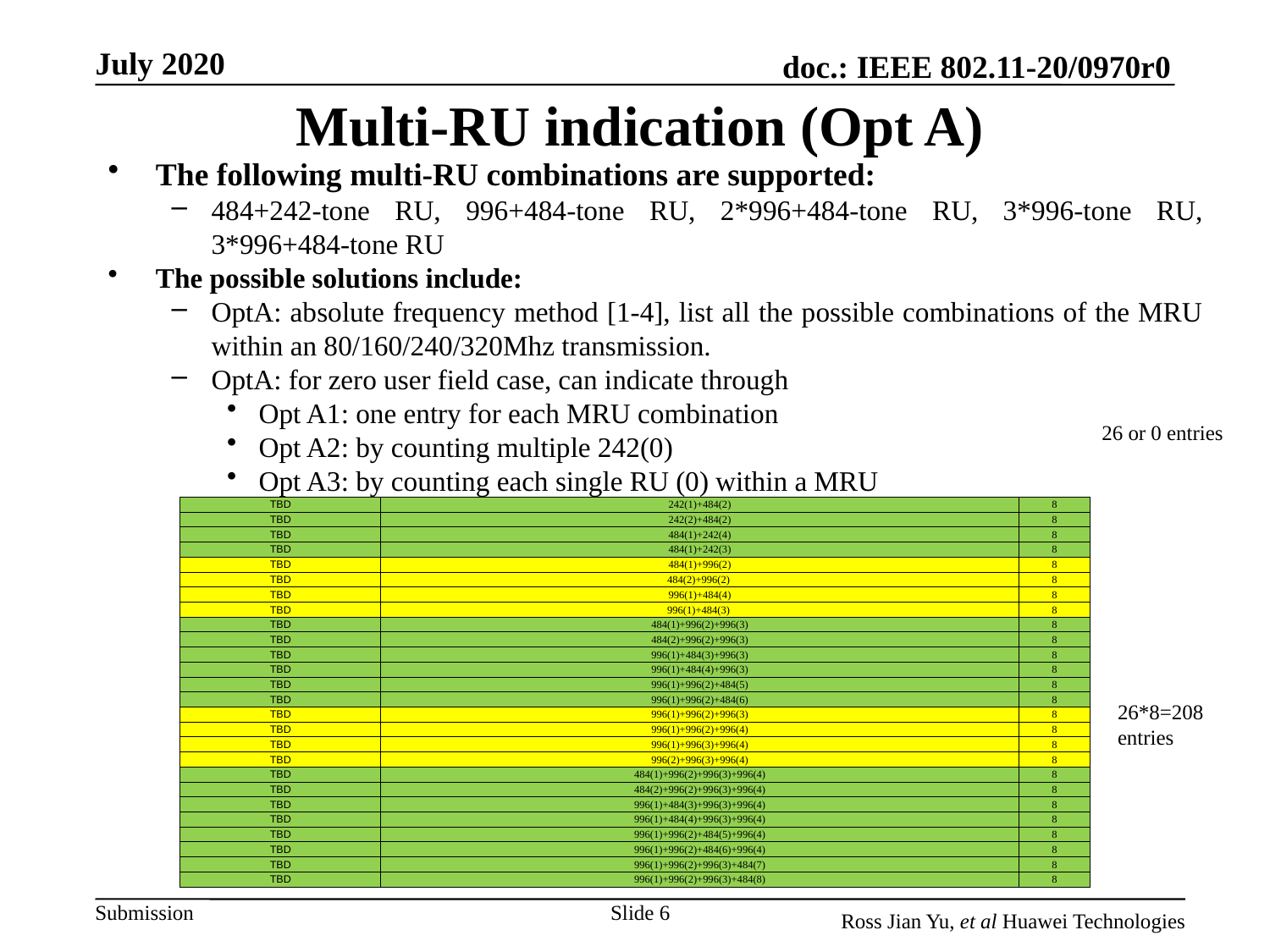

# Multi-RU indication (Opt A)
The following multi-RU combinations are supported:
484+242-tone RU, 996+484-tone RU, 2*996+484-tone RU, 3*996-tone RU, 3*996+484-tone RU
The possible solutions include:
OptA: absolute frequency method [1-4], list all the possible combinations of the MRU within an 80/160/240/320Mhz transmission.
OptA: for zero user field case, can indicate through
Opt A1: one entry for each MRU combination
Opt A2: by counting multiple 242(0)
Opt A3: by counting each single RU (0) within a MRU

26 or 0 entries
| TBD | 242(1)+484(2) | 8 |
| --- | --- | --- |
| TBD | 242(2)+484(2) | 8 |
| TBD | 484(1)+242(4) | 8 |
| TBD | 484(1)+242(3) | 8 |
| TBD | 484(1)+996(2) | 8 |
| TBD | 484(2)+996(2) | 8 |
| TBD | 996(1)+484(4) | 8 |
| TBD | 996(1)+484(3) | 8 |
| TBD | 484(1)+996(2)+996(3) | 8 |
| TBD | 484(2)+996(2)+996(3) | 8 |
| TBD | 996(1)+484(3)+996(3) | 8 |
| TBD | 996(1)+484(4)+996(3) | 8 |
| TBD | 996(1)+996(2)+484(5) | 8 |
| TBD | 996(1)+996(2)+484(6) | 8 |
| TBD | 996(1)+996(2)+996(3) | 8 |
| TBD | 996(1)+996(2)+996(4) | 8 |
| TBD | 996(1)+996(3)+996(4) | 8 |
| TBD | 996(2)+996(3)+996(4) | 8 |
| TBD | 484(1)+996(2)+996(3)+996(4) | 8 |
| TBD | 484(2)+996(2)+996(3)+996(4) | 8 |
| TBD | 996(1)+484(3)+996(3)+996(4) | 8 |
| TBD | 996(1)+484(4)+996(3)+996(4) | 8 |
| TBD | 996(1)+996(2)+484(5)+996(4) | 8 |
| TBD | 996(1)+996(2)+484(6)+996(4) | 8 |
| TBD | 996(1)+996(2)+996(3)+484(7) | 8 |
| TBD | 996(1)+996(2)+996(3)+484(8) | 8 |
26*8=208 entries
Slide 6